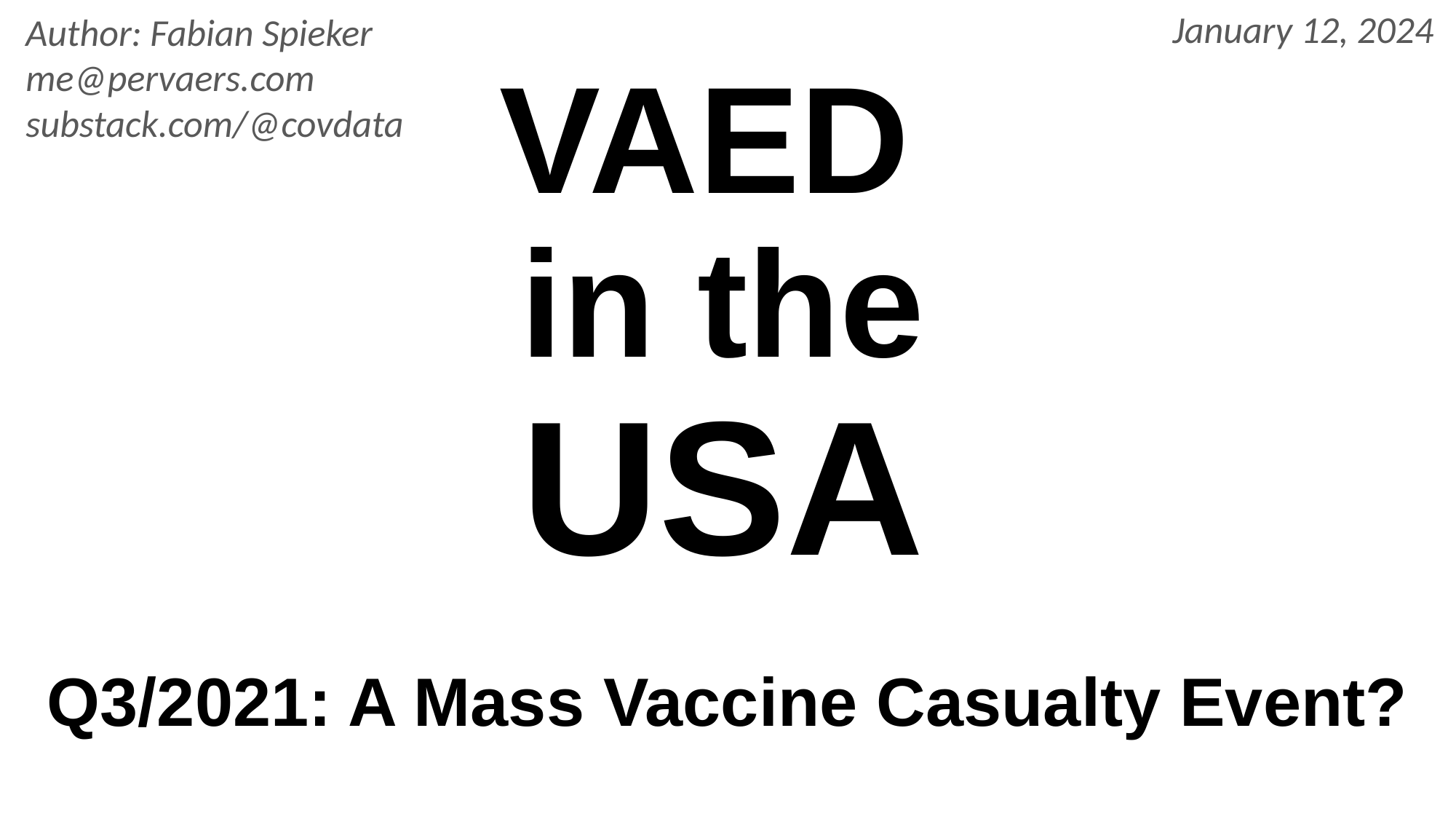

January 12, 2024
Author: Fabian Spieker
me@pervaers.com
substack.com/@covdata

# VAED in the USA

Q3/2021: A Mass Vaccine Casualty Event?